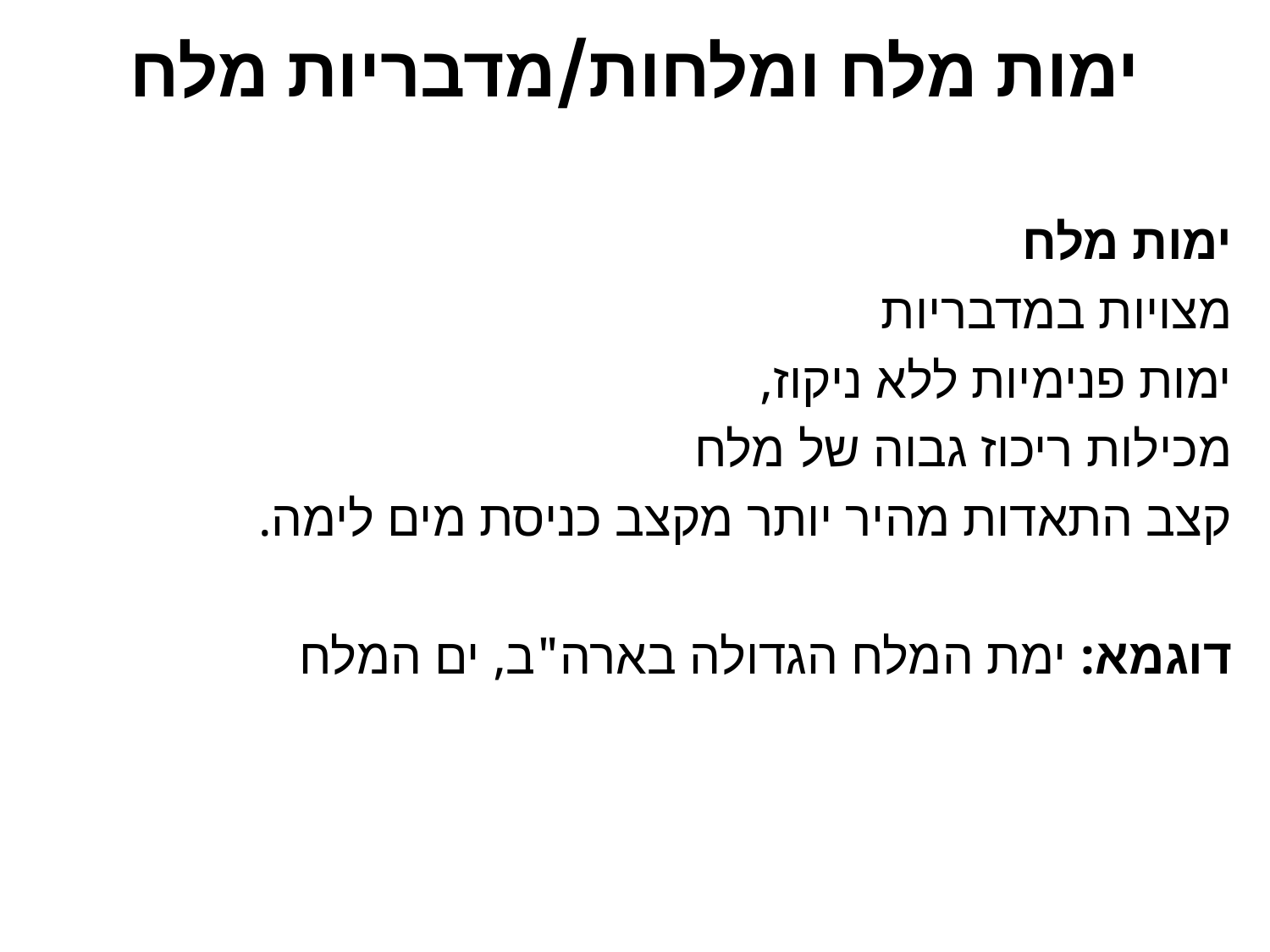

# ימות מלח ומלחות/מדבריות מלח

ימות מלח
מצויות במדבריות
ימות פנימיות ללא ניקוז,
מכילות ריכוז גבוה של מלח
קצב התאדות מהיר יותר מקצב כניסת מים לימה.

דוגמא: ימת המלח הגדולה בארה"ב, ים המלח